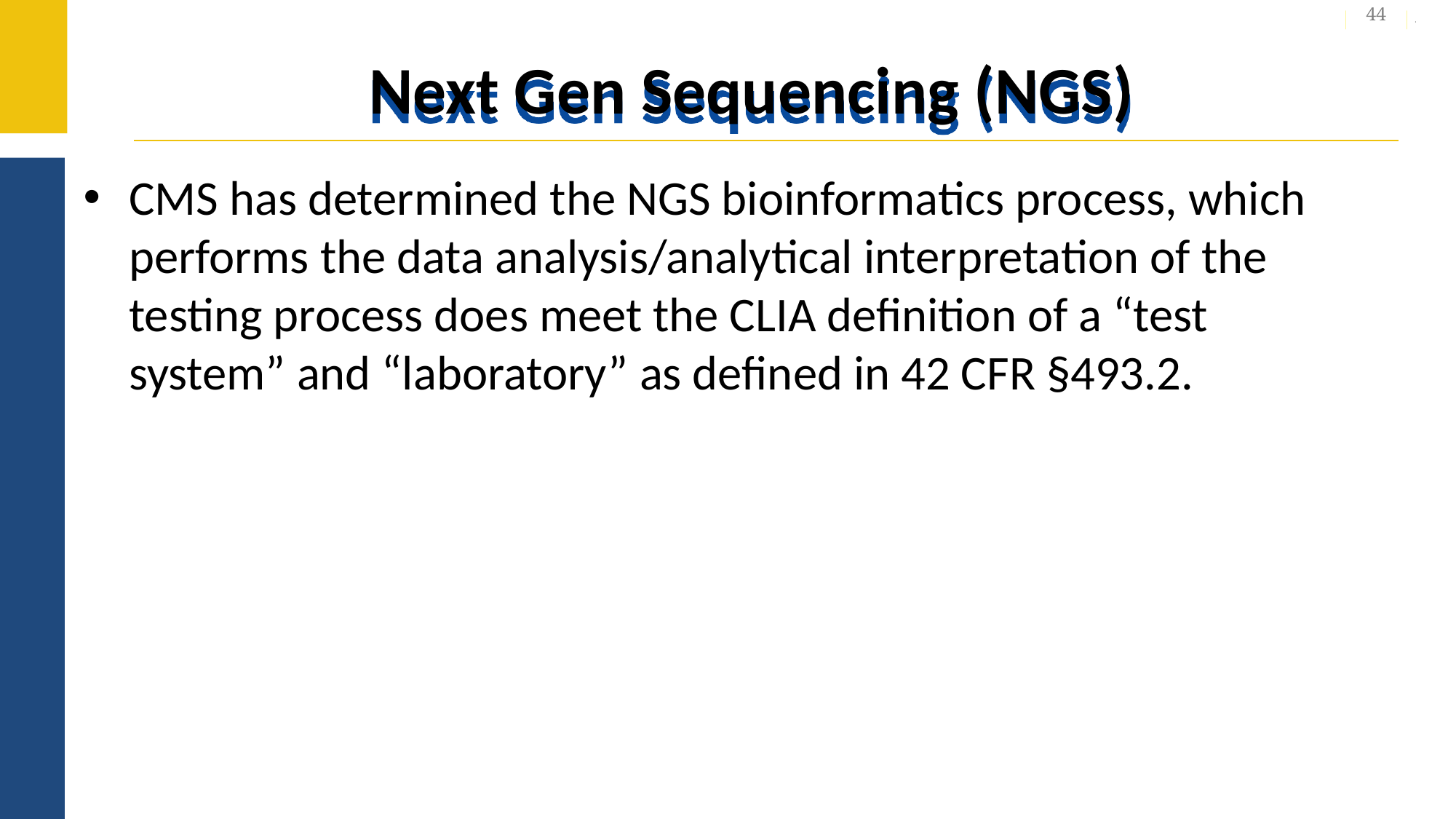

44
# Next Gen Sequencing (NGS)
CMS has determined the NGS bioinformatics process, which performs the data analysis/analytical interpretation of the testing process does meet the CLIA definition of a “test system” and “laboratory” as defined in 42 CFR §493.2.